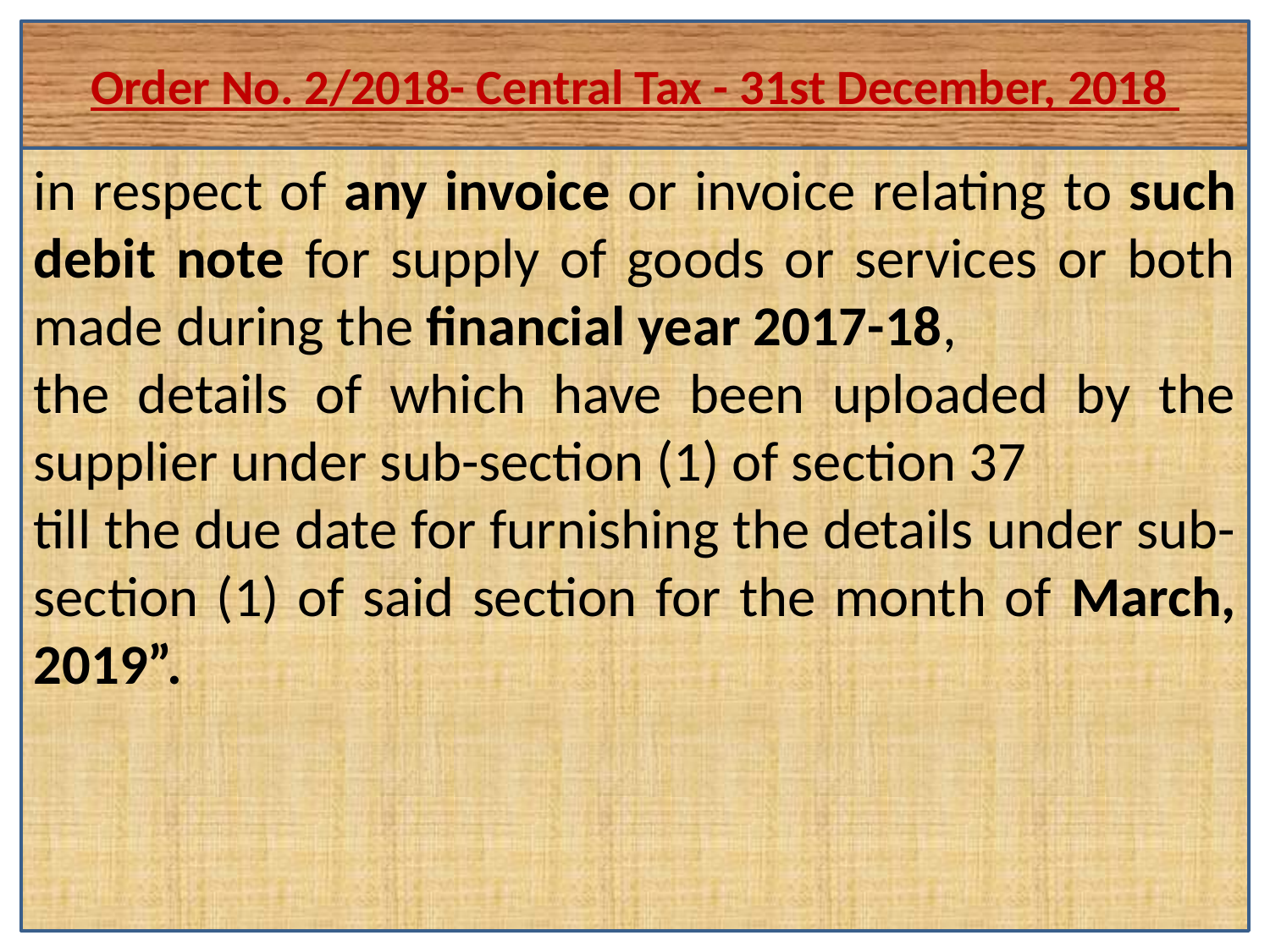

Order No. 2/2018- Central Tax - 31st December, 2018
#
in respect of any invoice or invoice relating to such debit note for supply of goods or services or both made during the financial year 2017-18,
the details of which have been uploaded by the supplier under sub-section (1) of section 37
till the due date for furnishing the details under sub-section (1) of said section for the month of March, 2019”.